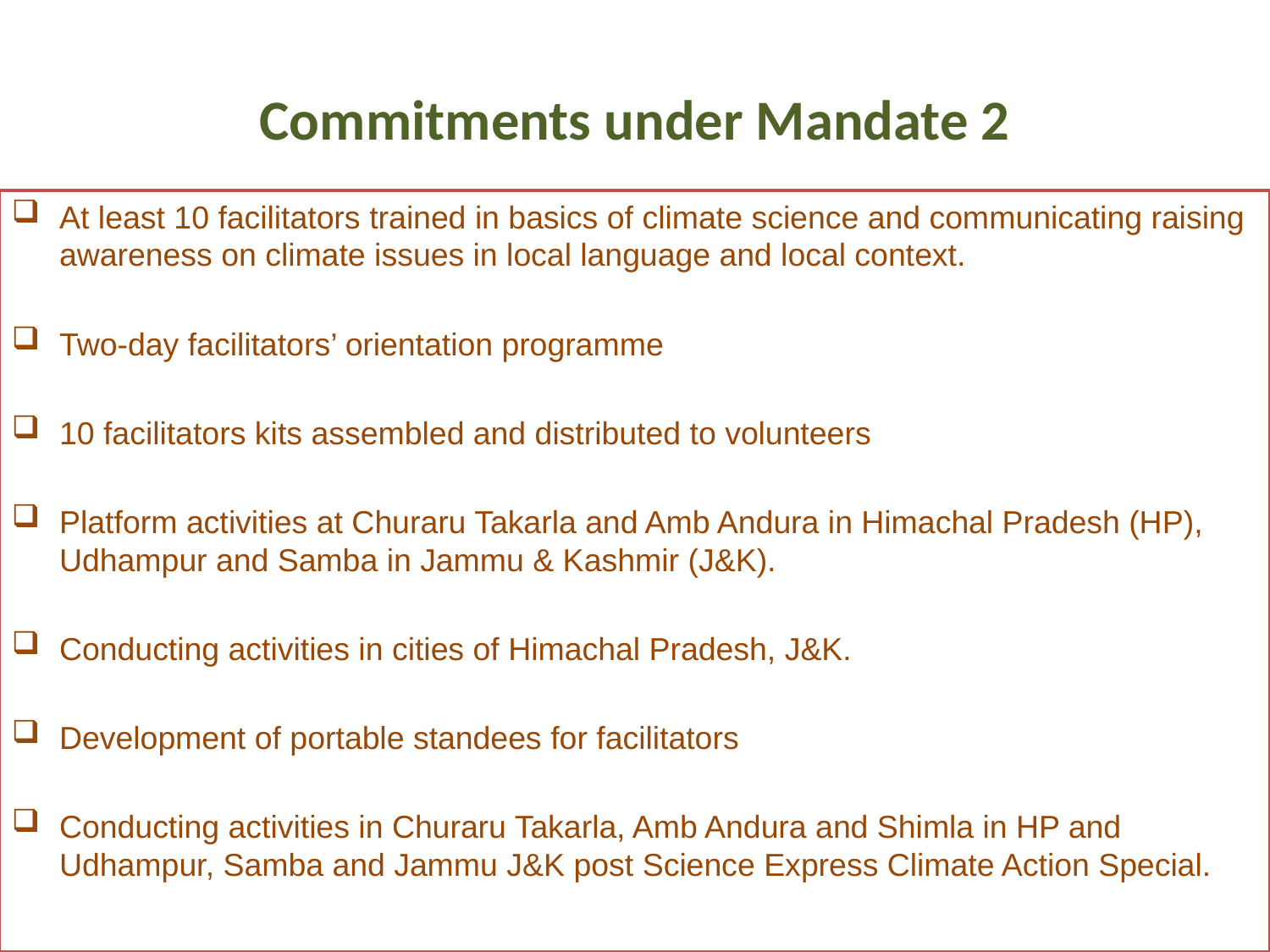

# Commitments under Mandate 2
At least 10 facilitators trained in basics of climate science and communicating raising awareness on climate issues in local language and local context.

Two-day facilitators’ orientation programme

10 facilitators kits assembled and distributed to volunteers

Platform activities at Churaru Takarla and Amb Andura in Himachal Pradesh (HP), Udhampur and Samba in Jammu & Kashmir (J&K).

Conducting activities in cities of Himachal Pradesh, J&K.

Development of portable standees for facilitators

Conducting activities in Churaru Takarla, Amb Andura and Shimla in HP and Udhampur, Samba and Jammu J&K post Science Express Climate Action Special.